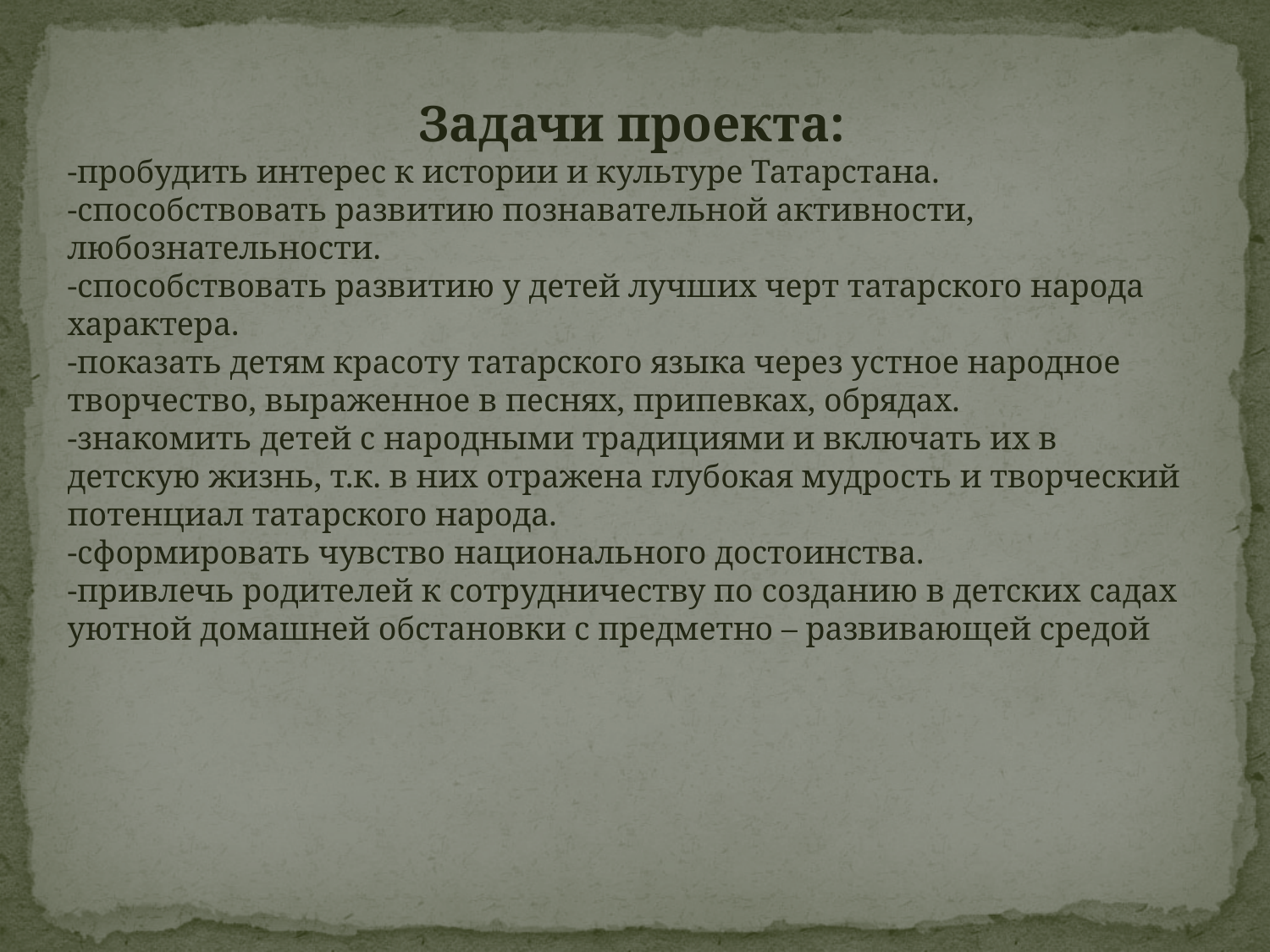

#
 Задачи проекта:
-пробудить интерес к истории и культуре Татарстана.
-способствовать развитию познавательной активности, любознательности.
-способствовать развитию у детей лучших черт татарского народа характера.
-показать детям красоту татарского языка через устное народное творчество, выраженное в песнях, припевках, обрядах.
-знакомить детей с народными традициями и включать их в детскую жизнь, т.к. в них отражена глубокая мудрость и творческий потенциал татарского народа.
-сформировать чувство национального достоинства.
-привлечь родителей к сотрудничеству по созданию в детских садах уютной домашней обстановки с предметно – развивающей средой